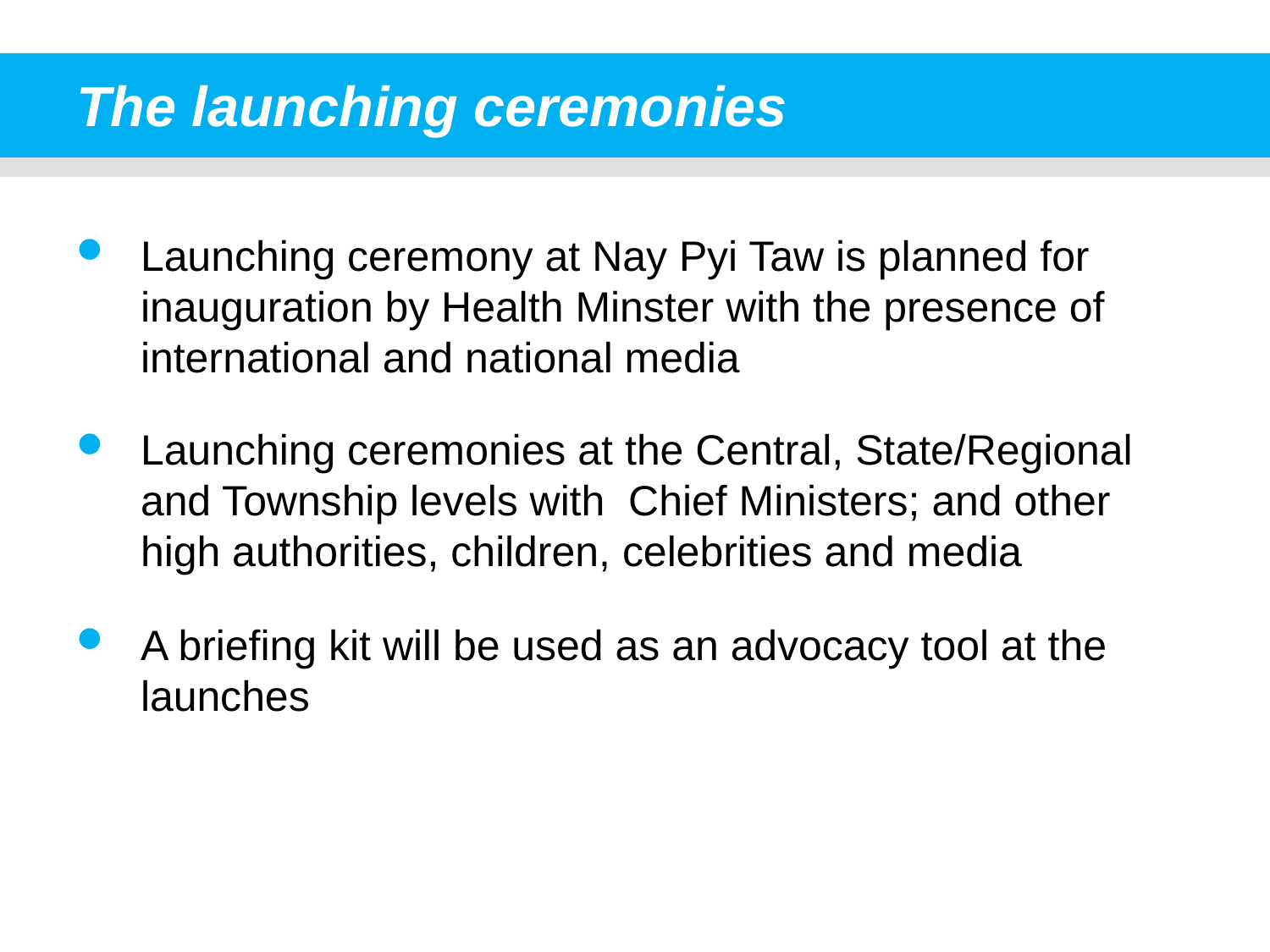

# The launching ceremonies
Launching ceremony at Nay Pyi Taw is planned for inauguration by Health Minster with the presence of international and national media
Launching ceremonies at the Central, State/Regional and Township levels with  Chief Ministers; and other high authorities, children, celebrities and media
A briefing kit will be used as an advocacy tool at the launches